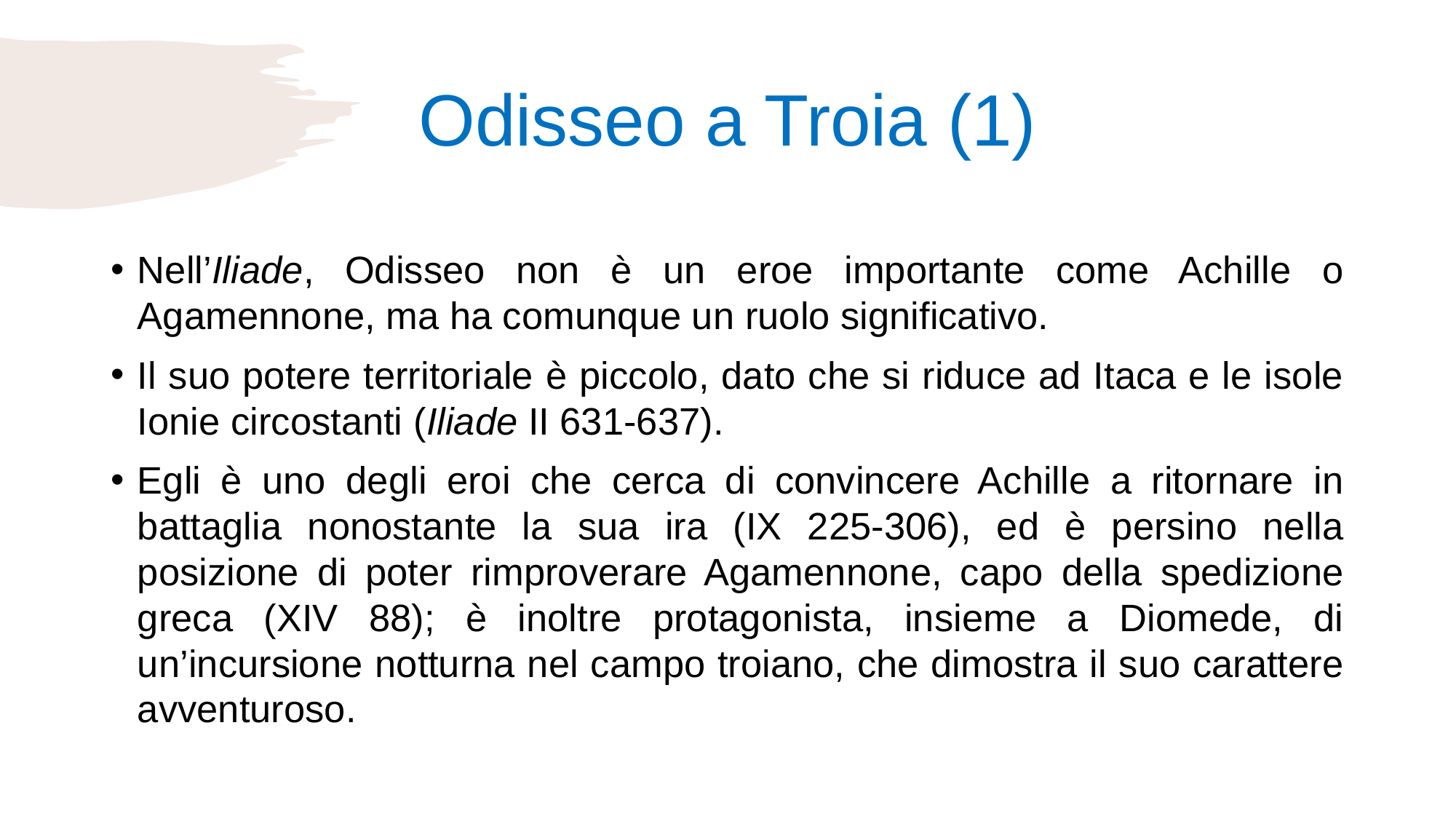

# Odisseo a Troia (1)
Nell’Iliade, Odisseo non è un eroe importante come Achille o Agamennone, ma ha comunque un ruolo significativo.
Il suo potere territoriale è piccolo, dato che si riduce ad Itaca e le isole Ionie circostanti (Iliade II 631-637).
Egli è uno degli eroi che cerca di convincere Achille a ritornare in battaglia nonostante la sua ira (IX 225-306), ed è persino nella posizione di poter rimproverare Agamennone, capo della spedizione greca (XIV 88); è inoltre protagonista, insieme a Diomede, di un’incursione notturna nel campo troiano, che dimostra il suo carattere avventuroso.